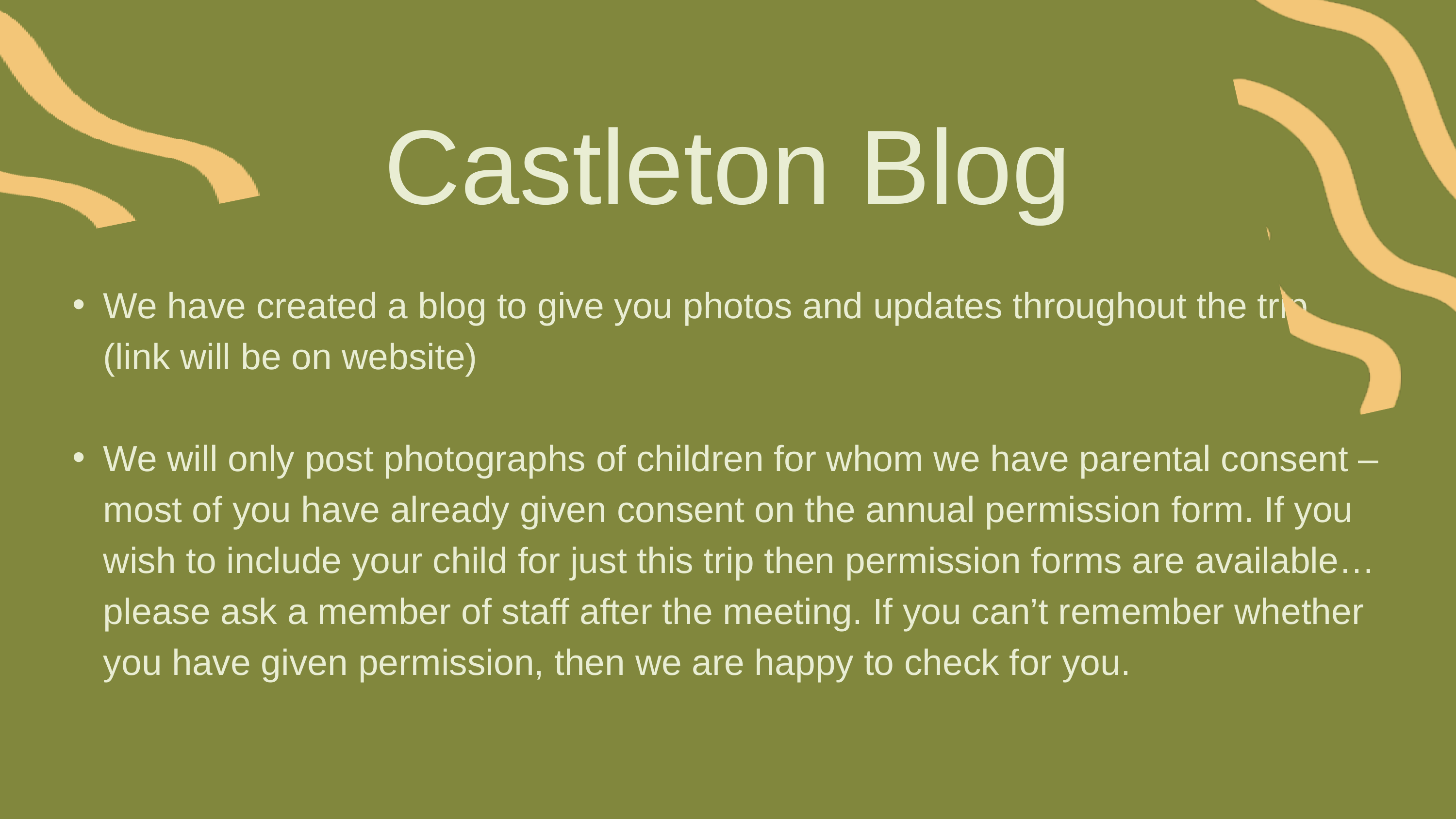

Castleton Blog
We have created a blog to give you photos and updates throughout the trip (link will be on website)

We will only post photographs of children for whom we have parental consent – most of you have already given consent on the annual permission form. If you wish to include your child for just this trip then permission forms are available…please ask a member of staff after the meeting. If you can’t remember whether you have given permission, then we are happy to check for you.